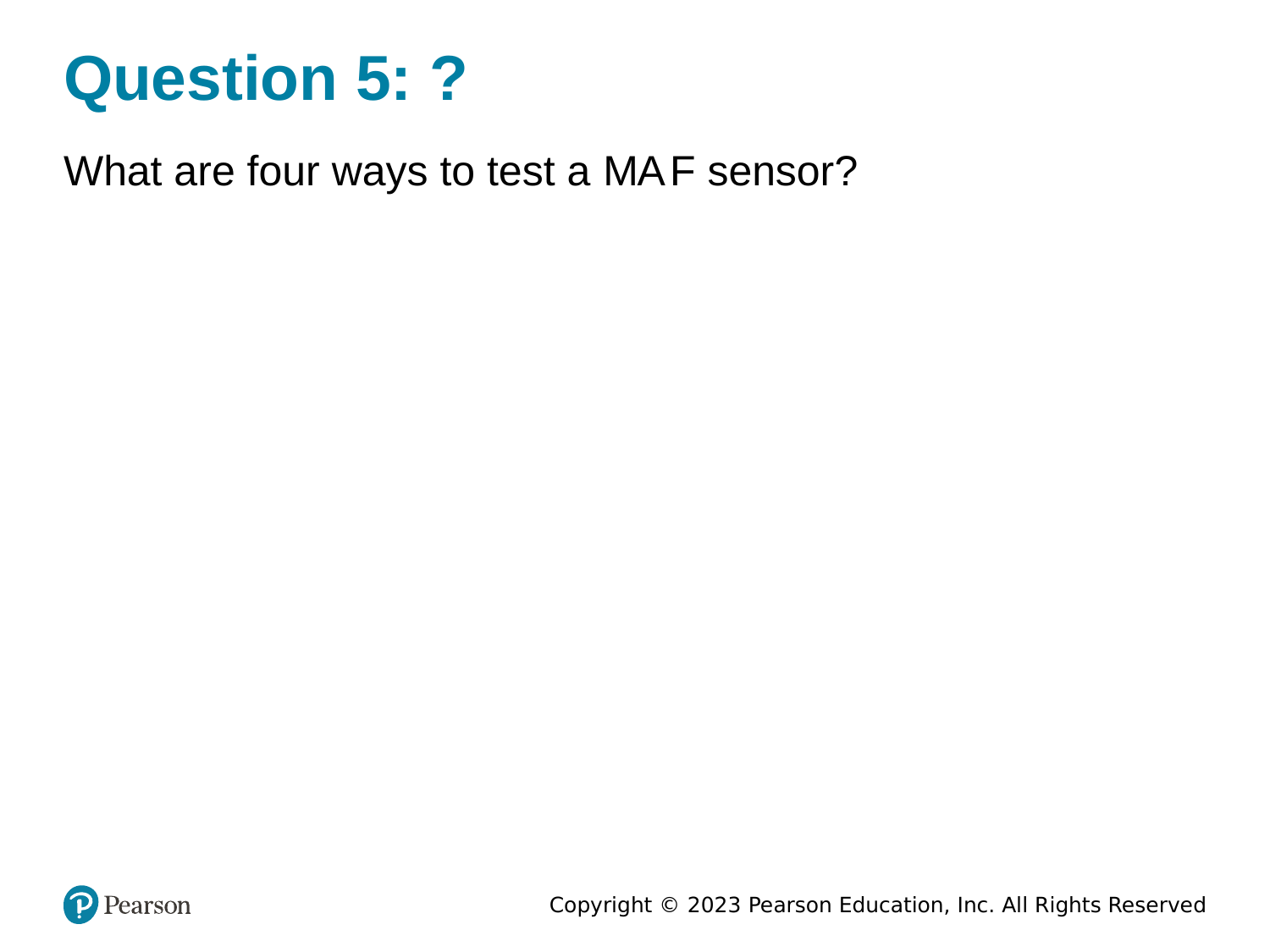

# Question 5: ?
What are four ways to test a M A F sensor?